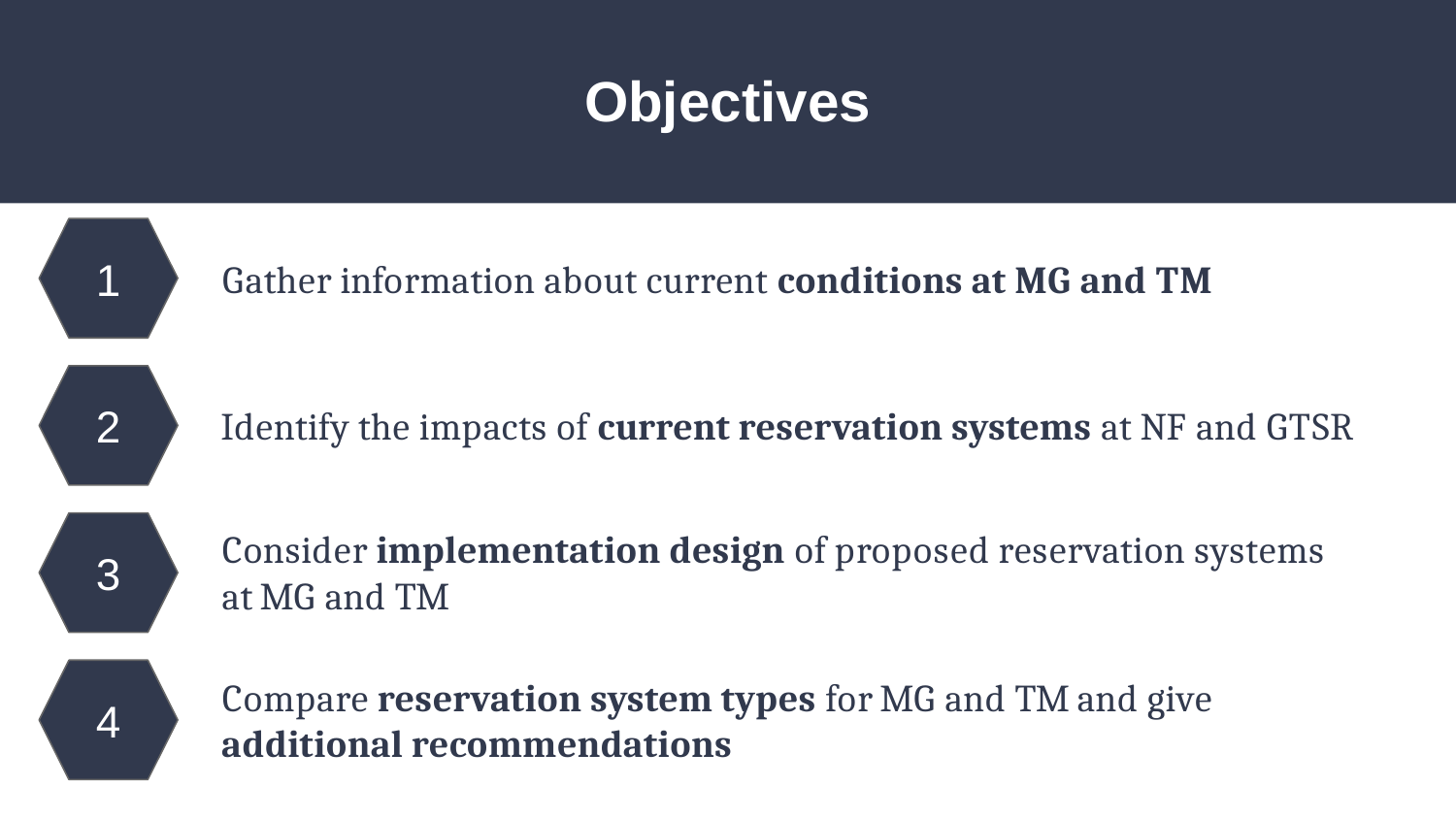

# Objectives
1
Gather information about current conditions at MG and TM
2
Identify the impacts of current reservation systems at NF and GTSR
Consider implementation design of proposed reservation systems at MG and TM

3
Compare reservation system types for MG and TM and give additional recommendations
4